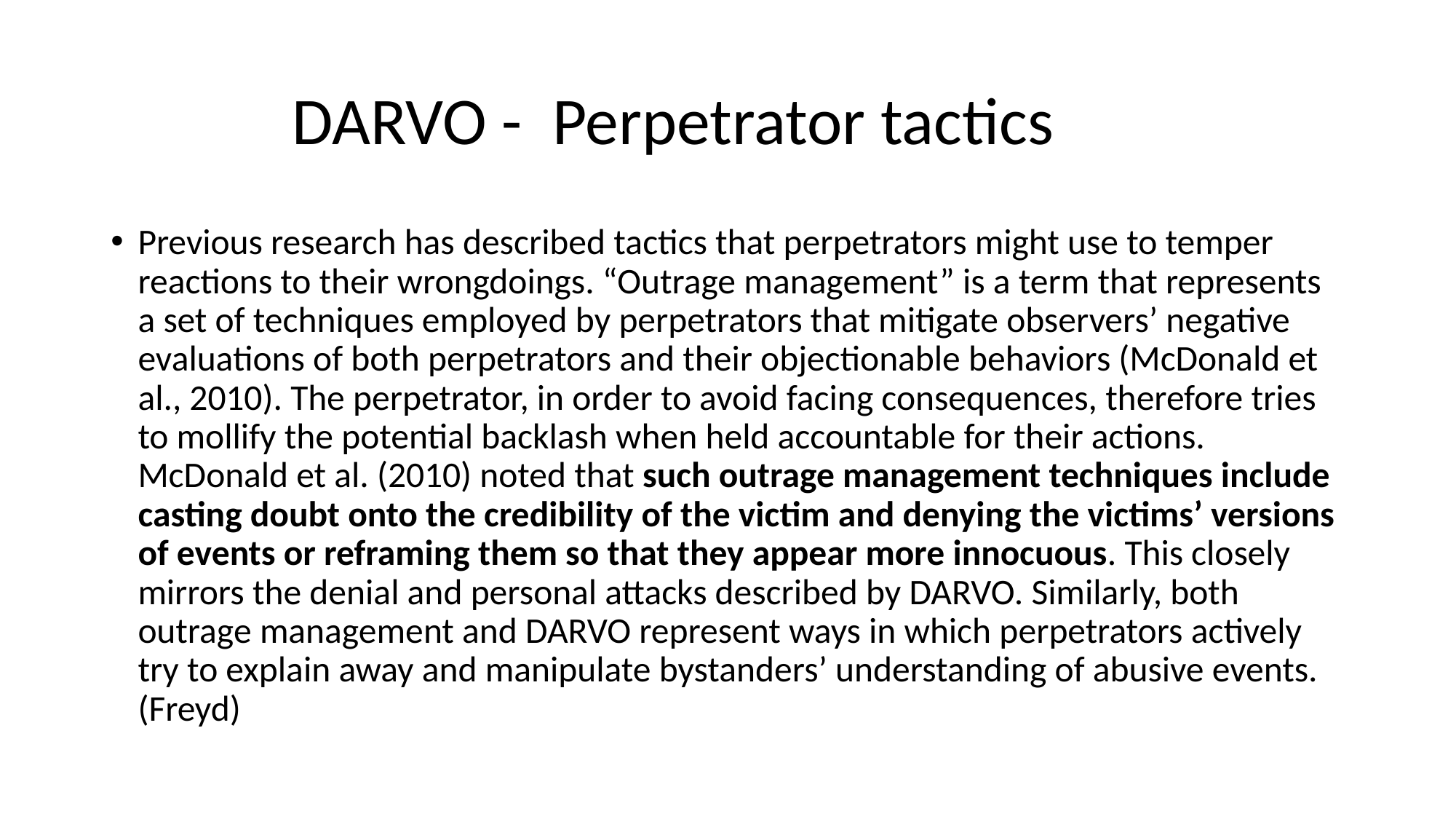

# DARVO -  Perpetrator tactics
Previous research has described tactics that perpetrators might use to temper reactions to their wrongdoings. “Outrage management” is a term that represents a set of techniques employed by perpetrators that mitigate observers’ negative evaluations of both perpetrators and their objectionable behaviors (McDonald et al., 2010). The perpetrator, in order to avoid facing consequences, therefore tries to mollify the potential backlash when held accountable for their actions. McDonald et al. (2010) noted that such outrage management techniques include casting doubt onto the credibility of the victim and denying the victims’ versions of events or reframing them so that they appear more innocuous. This closely mirrors the denial and personal attacks described by DARVO. Similarly, both outrage management and DARVO represent ways in which perpetrators actively try to explain away and manipulate bystanders’ understanding of abusive events. (Freyd)